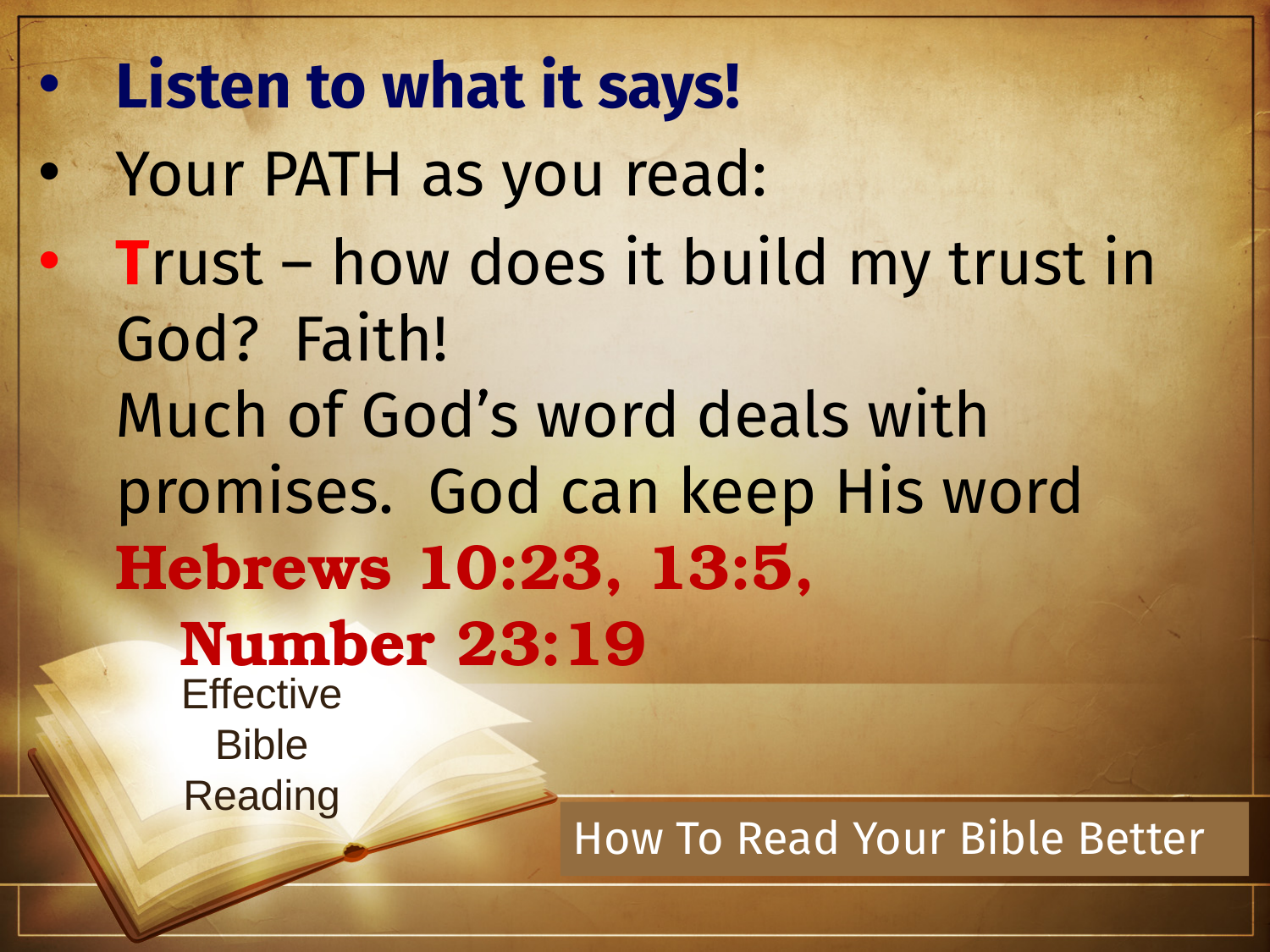

Listen to what it says!
Your PATH as you read:
Trust – how does it build my trust in God?  Faith!
Much of God’s word deals with promises.  God can keep His word
Hebrews 10:23, 13:5,
   Number 23:19
# Effective Bible Reading
How To Read Your Bible Better